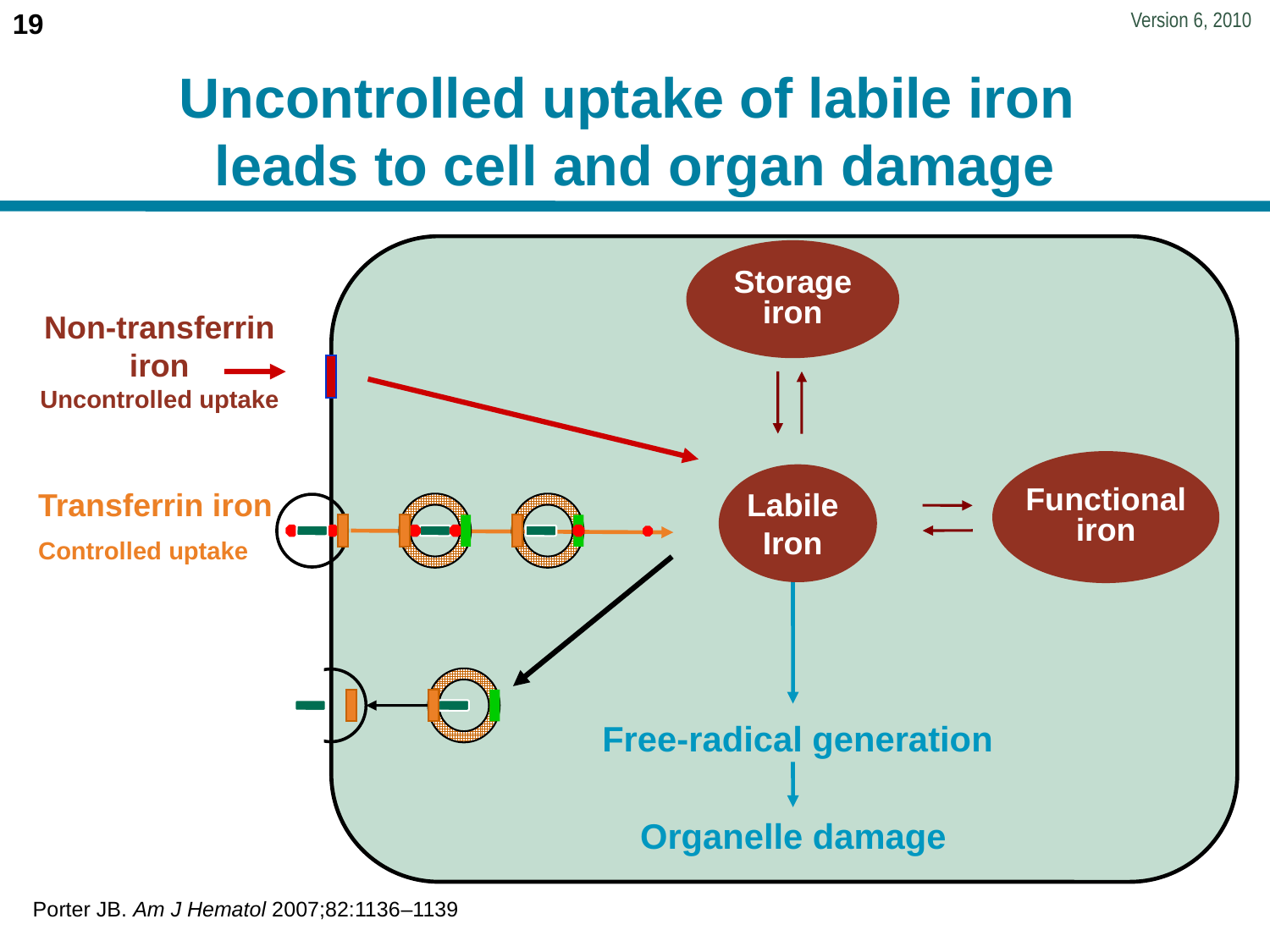

# Uncontrolled uptake of labile iron leads to cell and organ damage

Storage
iron
Non-transferrin
iron
Uncontrolled uptake

Functional
iron
Transferrin iron
Controlled uptake

Labile
Iron

 Free-radical generation

Organelle damage

Porter JB. Am J Hematol 2007;82:1136–1139